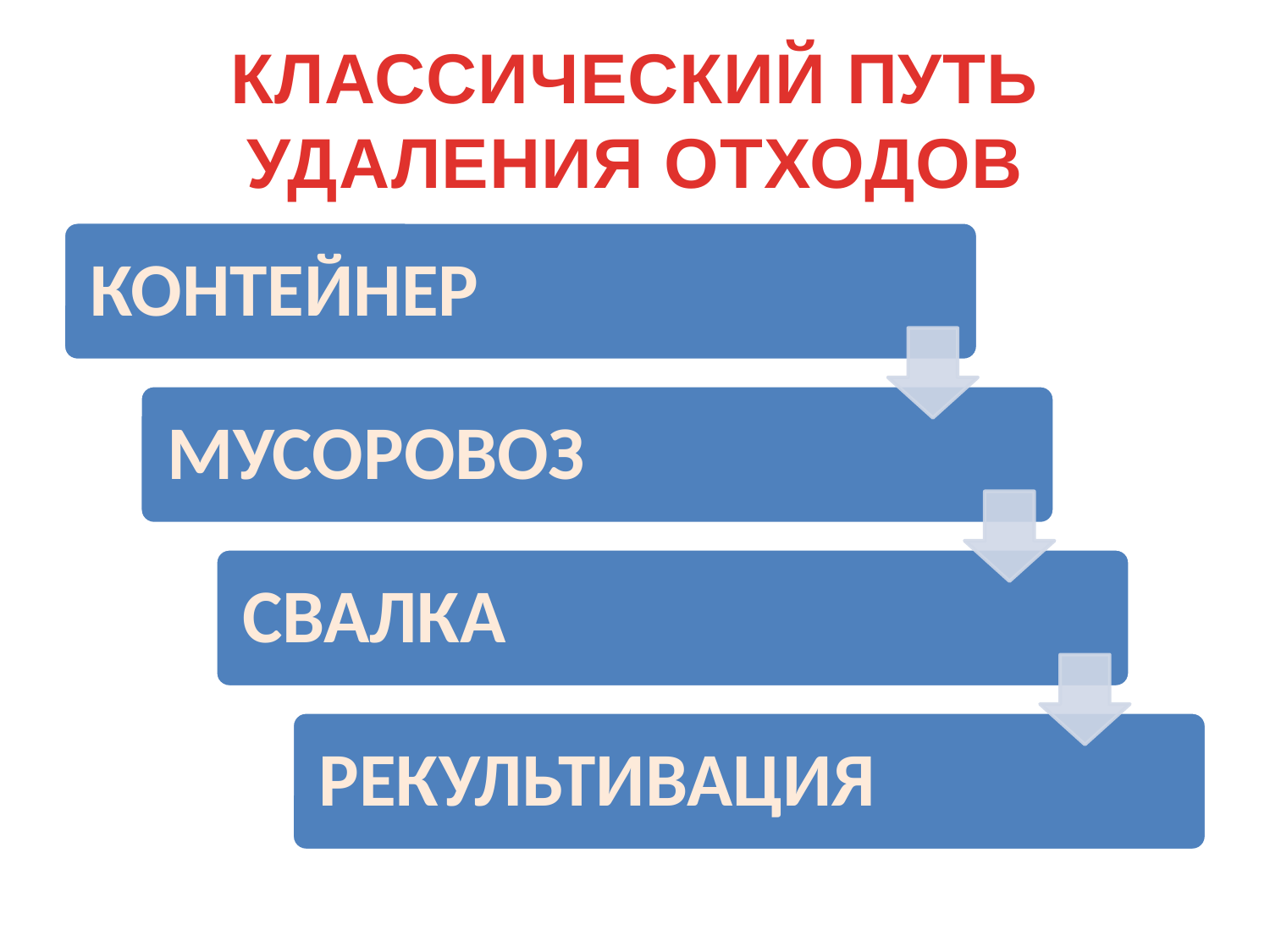

# КЛАССИЧЕСКИЙ ПУТЬ УДАЛЕНИЯ ОТХОДОВ
КОНТЕЙНЕР
МУСОРОВОЗ
СВАЛКА
РЕКУЛЬТИВАЦИЯ